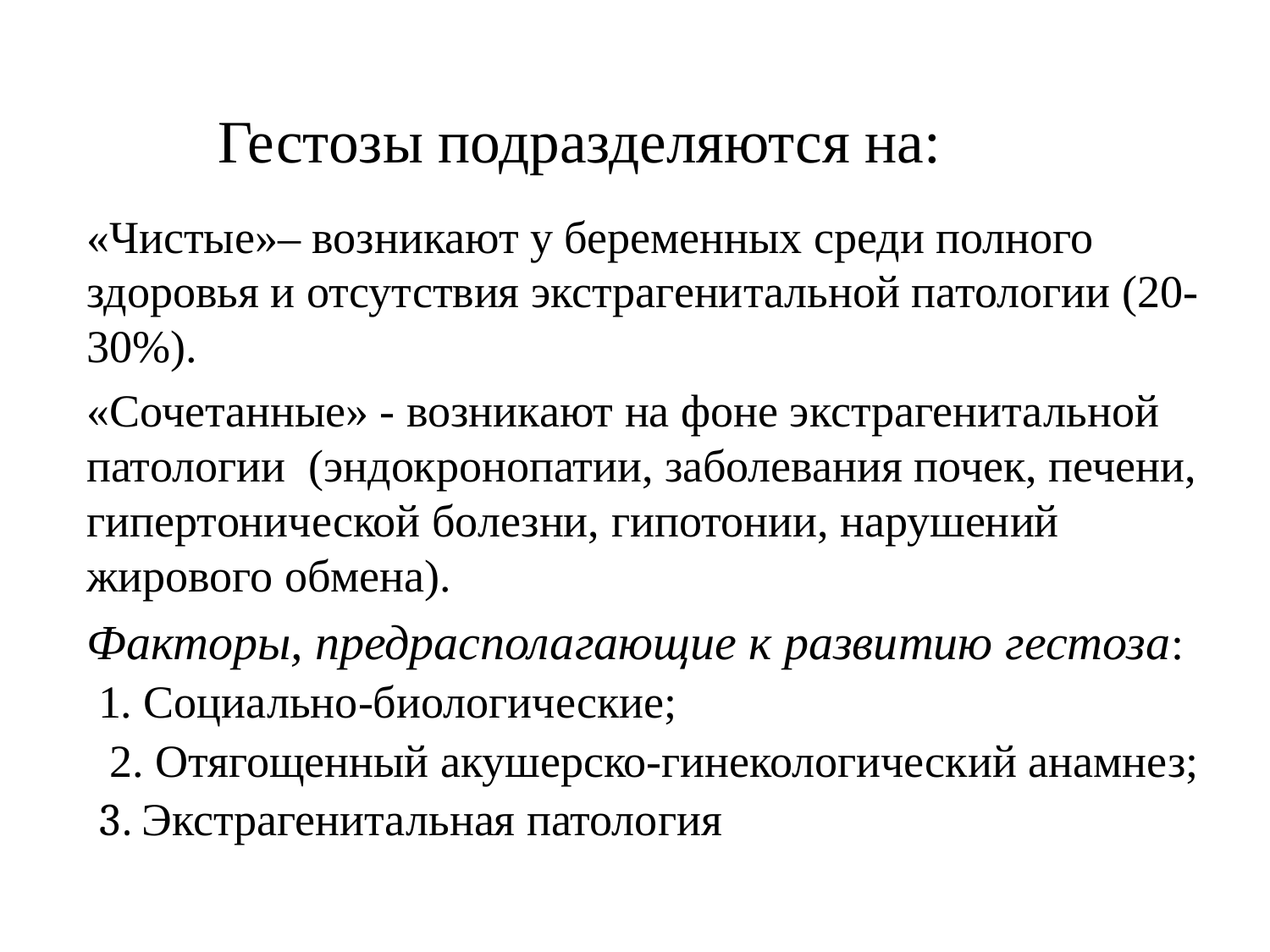

# Гестозы подразделяются на:
«Чистые»– возникают у беременных среди полного здоровья и отсутствия экстрагенитальной патологии (20-30%).
«Сочетанные» - возникают на фоне экстрагенитальной патологии  (эндокронопатии, заболевания почек, печени, гипертонической болезни, гипотонии, нарушений жирового обмена).
Факторы, предрасполагающие к развитию гестоза:
 1. Социально-биологические;
  2. Отягощенный акушерско-гинекологический анамнез;
 3. Экстрагенитальная патология